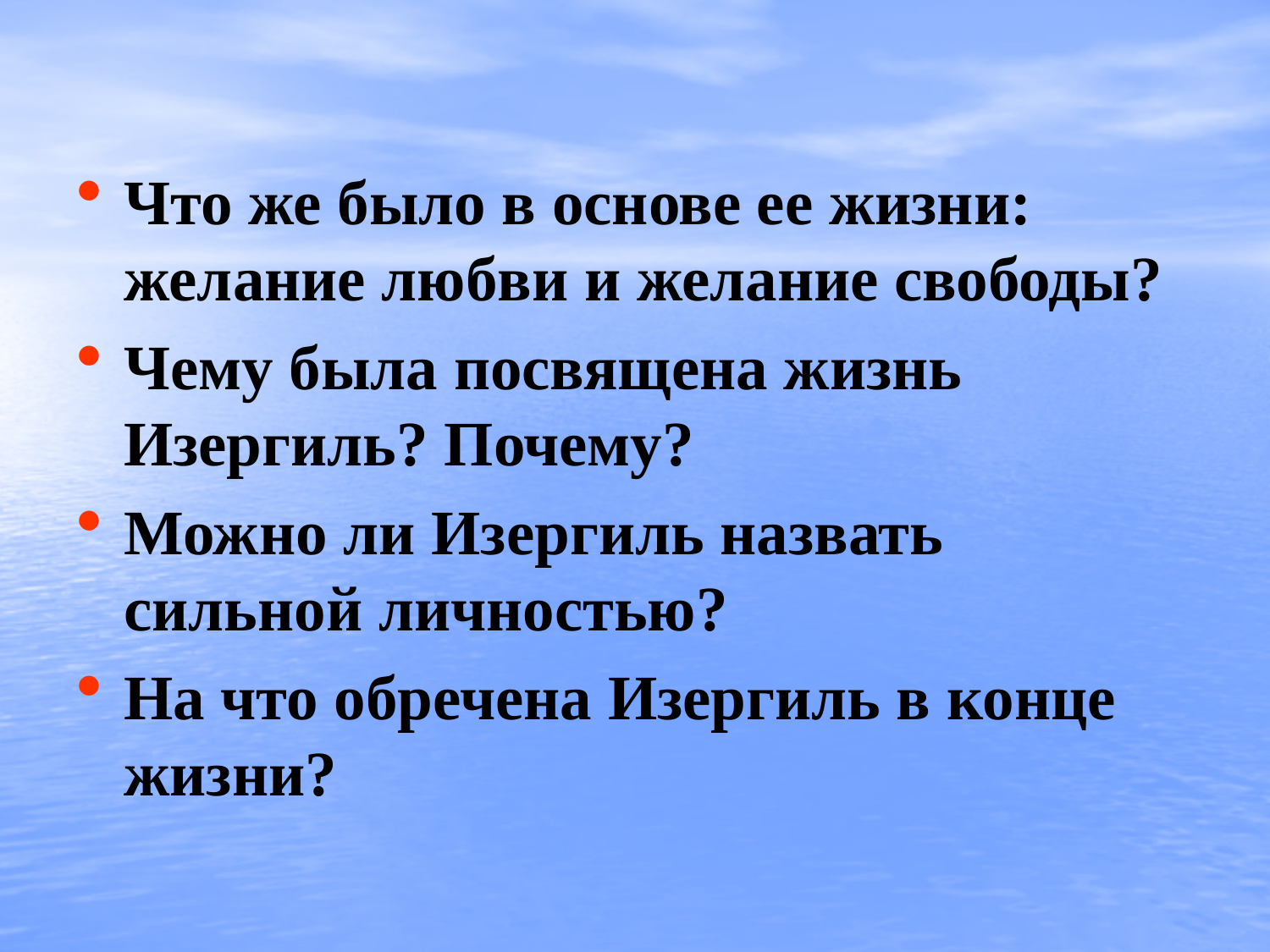

#

Что же было в основе ее жизни: желание любви и желание свободы?
Чему была посвящена жизнь Изергиль? Почему?
Можно ли Изергиль назвать сильной личностью?
На что обречена Изергиль в конце жизни?